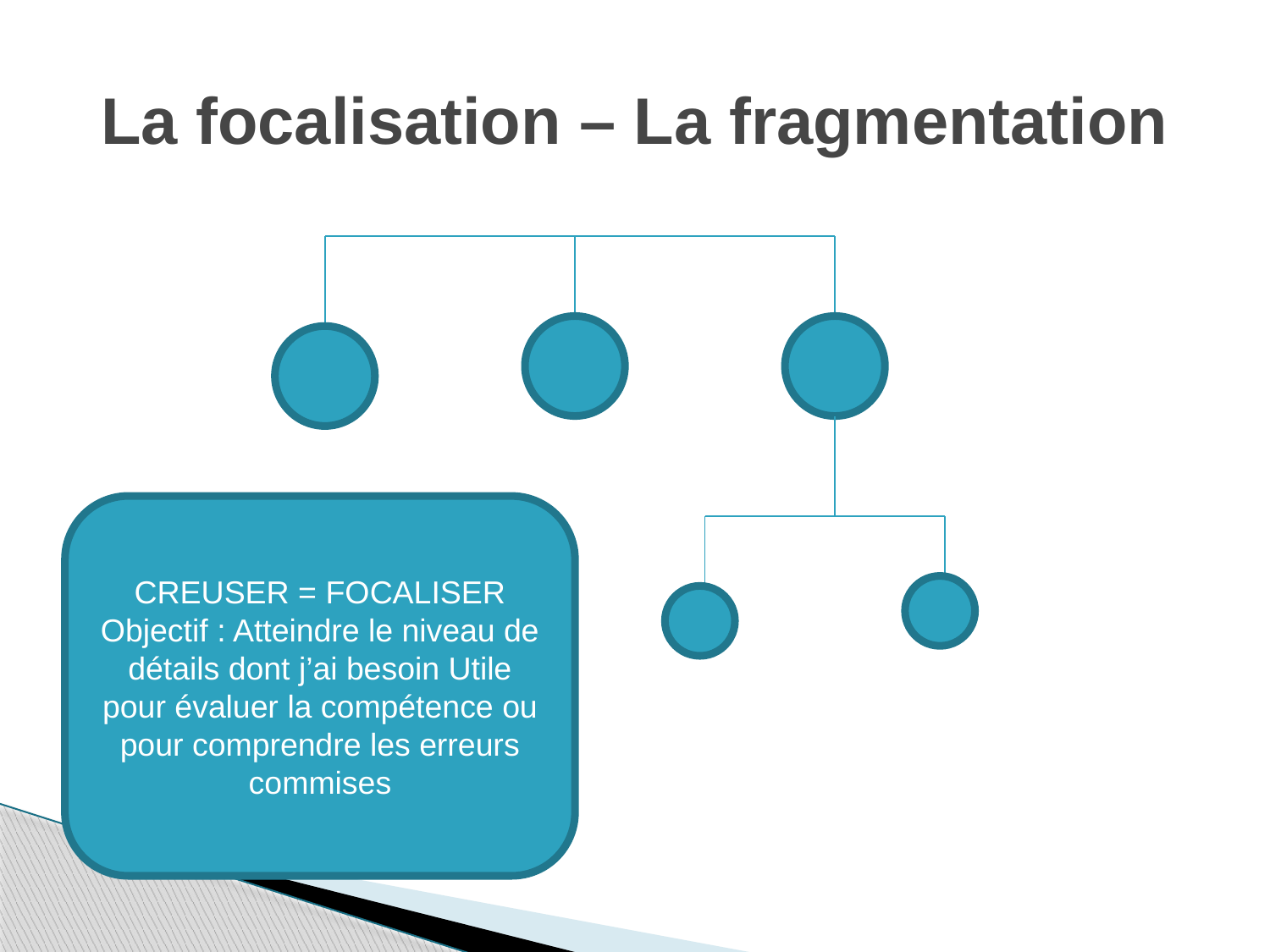

# La focalisation – La fragmentation

CREUSER = FOCALISER
Objectif : Atteindre le niveau de détails dont j’ai besoin Utile pour évaluer la compétence ou pour comprendre les erreurs commises